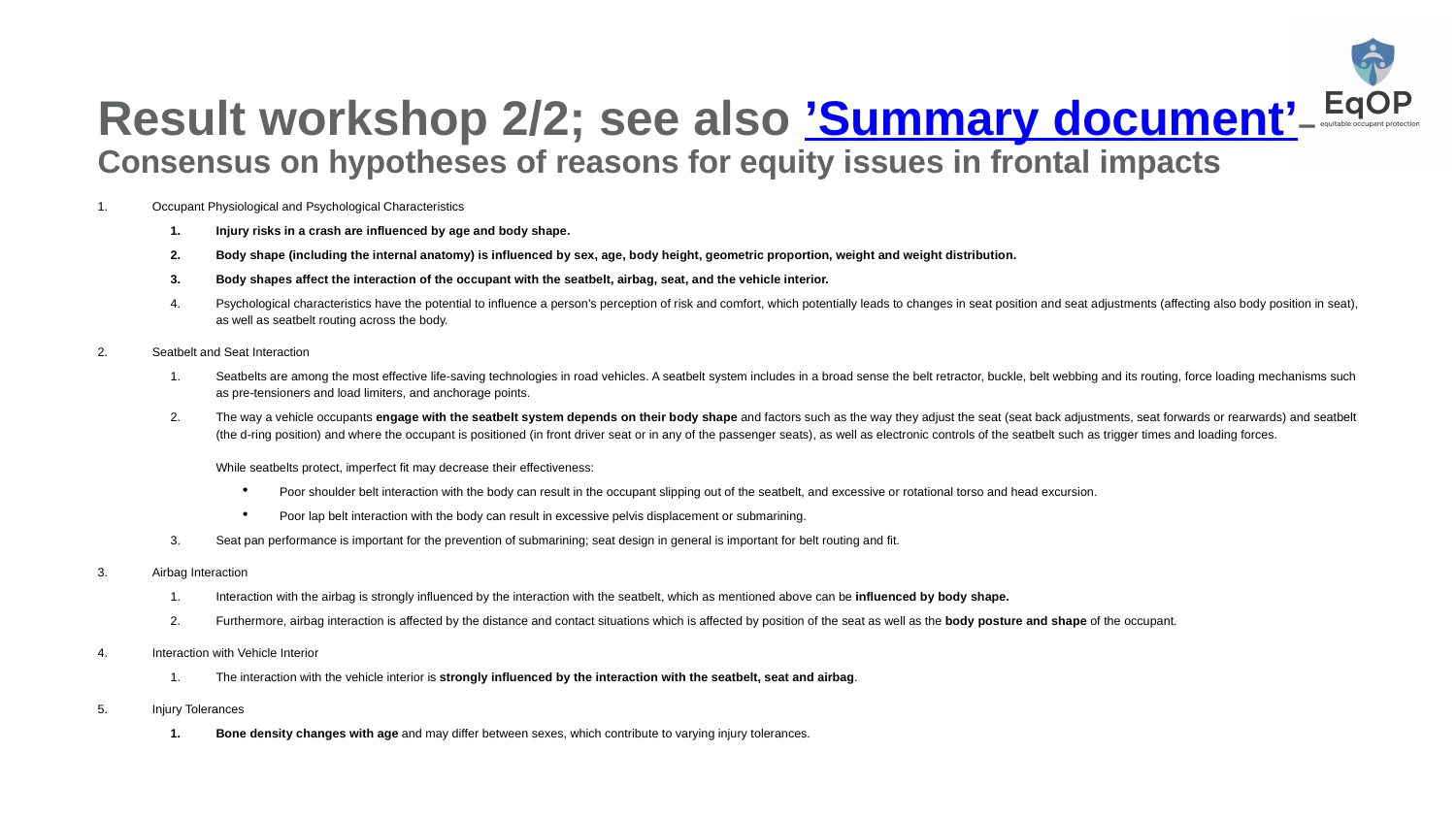

# Result workshop 2/2; see also ’Summary document’ – Consensus on hypotheses of reasons for equity issues in frontal impacts
Occupant Physiological and Psychological Characteristics
Injury risks in a crash are influenced by age and body shape.
Body shape (including the internal anatomy) is influenced by sex, age, body height, geometric proportion, weight and weight distribution.
Body shapes affect the interaction of the occupant with the seatbelt, airbag, seat, and the vehicle interior.
Psychological characteristics have the potential to influence a person’s perception of risk and comfort, which potentially leads to changes in seat position and seat adjustments (affecting also body position in seat), as well as seatbelt routing across the body.
Seatbelt and Seat Interaction
Seatbelts are among the most effective life-saving technologies in road vehicles. A seatbelt system includes in a broad sense the belt retractor, buckle, belt webbing and its routing, force loading mechanisms such as pre-tensioners and load limiters, and anchorage points.
The way a vehicle occupants engage with the seatbelt system depends on their body shape and factors such as the way they adjust the seat (seat back adjustments, seat forwards or rearwards) and seatbelt (the d-ring position) and where the occupant is positioned (in front driver seat or in any of the passenger seats), as well as electronic controls of the seatbelt such as trigger times and loading forces.
While seatbelts protect, imperfect fit may decrease their effectiveness:
Poor shoulder belt interaction with the body can result in the occupant slipping out of the seatbelt, and excessive or rotational torso and head excursion.
Poor lap belt interaction with the body can result in excessive pelvis displacement or submarining.
Seat pan performance is important for the prevention of submarining; seat design in general is important for belt routing and fit.
Airbag Interaction
Interaction with the airbag is strongly influenced by the interaction with the seatbelt, which as mentioned above can be influenced by body shape.
Furthermore, airbag interaction is affected by the distance and contact situations which is affected by position of the seat as well as the body posture and shape of the occupant.
Interaction with Vehicle Interior
The interaction with the vehicle interior is strongly influenced by the interaction with the seatbelt, seat and airbag.
Injury Tolerances
Bone density changes with age and may differ between sexes, which contribute to varying injury tolerances.